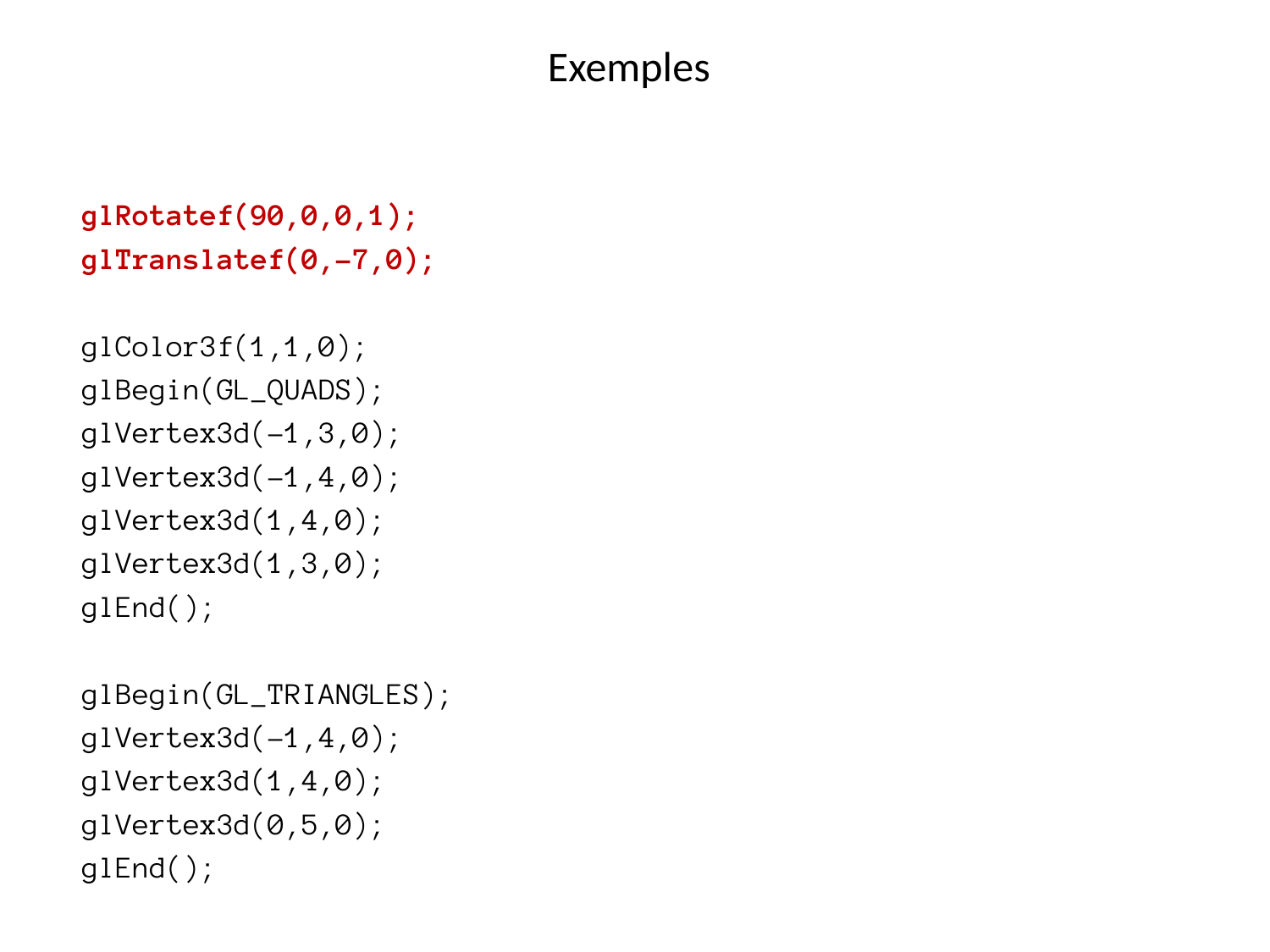

# Exemples
glRotatef(90,0,0,1);
glTranslatef(0,-7,0);

glColor3f(1,1,0);
glBegin(GL_QUADS);
glVertex3d(-1,3,0);
glVertex3d(-1,4,0);
glVertex3d(1,4,0);
glVertex3d(1,3,0);
glEnd();

glBegin(GL_TRIANGLES);
glVertex3d(-1,4,0);
glVertex3d(1,4,0);
glVertex3d(0,5,0);
glEnd();